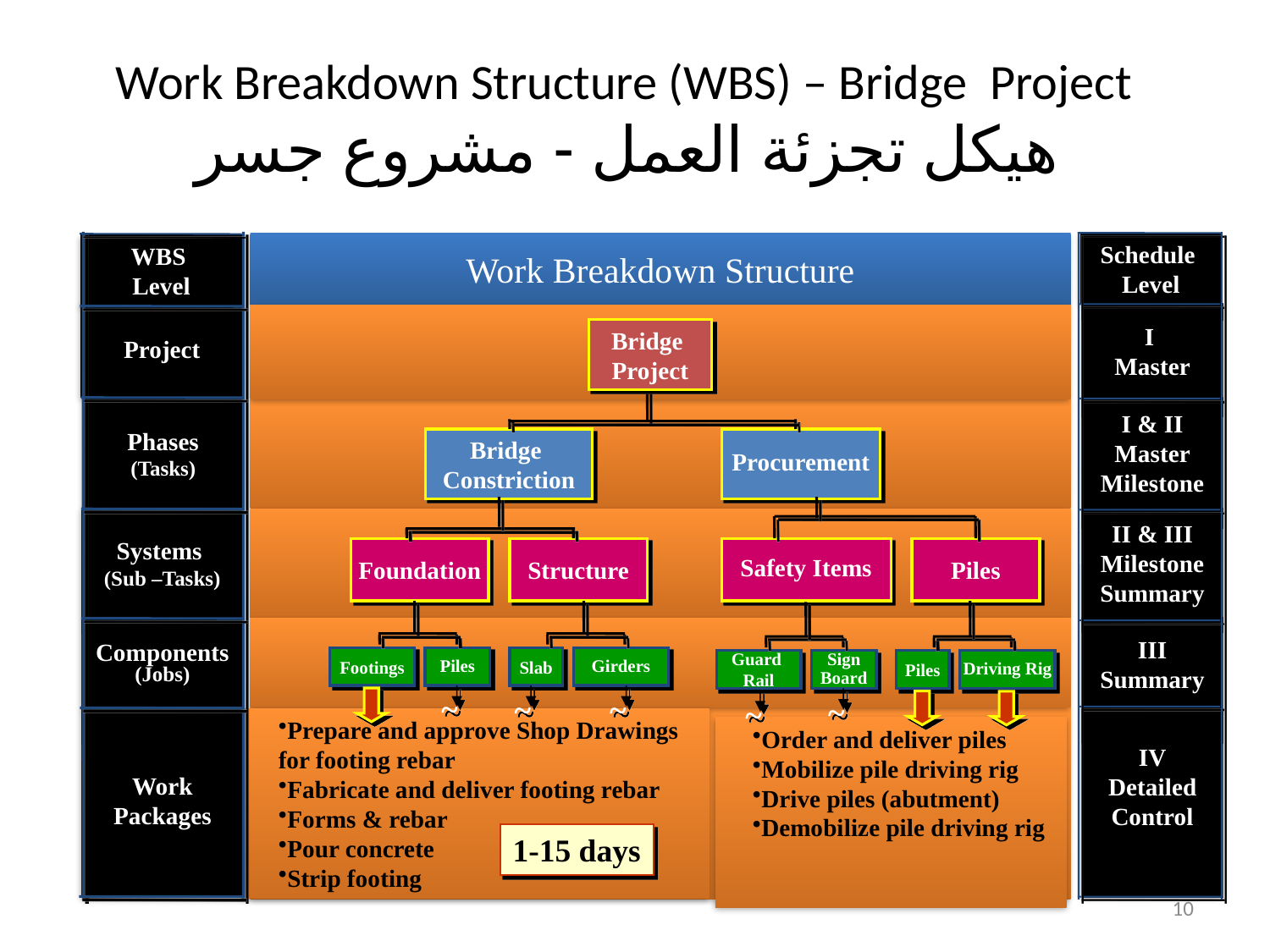

# Work Breakdown Structure (WBS) – Bridge  Project هيكل تجزئة العمل - مشروع جسر
Schedule
Level

WBS
Level
Project

Phases
(Tasks)
Systems
(Sub –Tasks)

Components
(Jobs)

Work Packages

Work Breakdown Structure
I
Master

Bridge
Project

I & II
Master
Milestone

Bridge
Constriction
Procurement

II & III
Milestone
Summary

Foundation
Structure
Safety Items
Piles

III
Summary

Footings
Piles
Slab
Girders
Guard
Rail
Sign
Board
Piles
Driving Rig
~
~
~

~

~

Prepare and approve Shop Drawings
for footing rebar
Fabricate and deliver footing rebar
Forms & rebar
Pour concrete
Strip footing

IV
Detailed Control

Order and deliver piles
Mobilize pile driving rig
Drive piles (abutment)
Demobilize pile driving rig

1-15 days
10